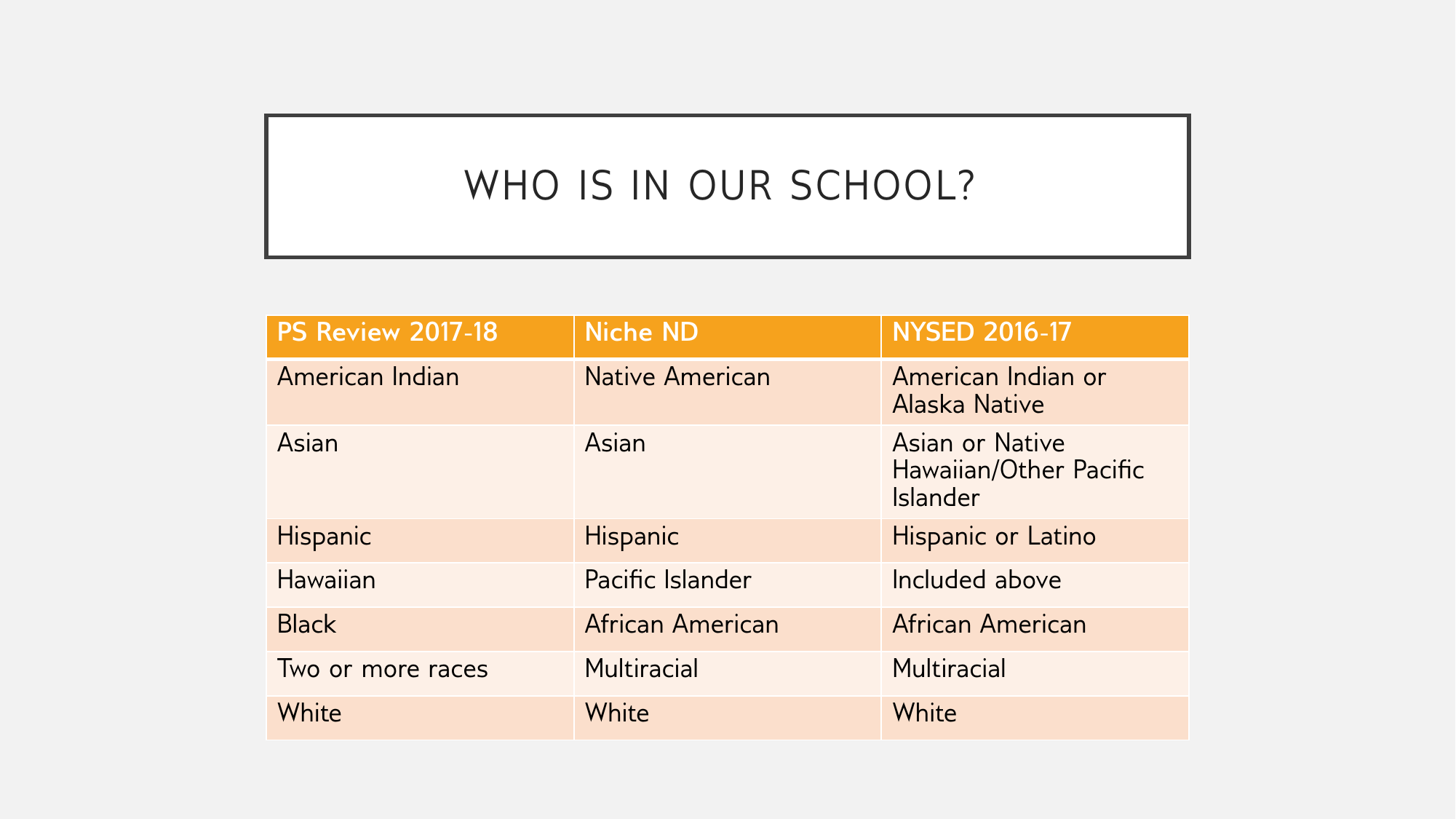

# Who Is in our school?
| PS Review 2017-18 | Niche ND | NYSED 2016-17 |
| --- | --- | --- |
| American Indian | Native American | American Indian or Alaska Native |
| Asian | Asian | Asian or Native Hawaiian/Other Pacific Islander |
| Hispanic | Hispanic | Hispanic or Latino |
| Hawaiian | Pacific Islander | Included above |
| Black | African American | African American |
| Two or more races | Multiracial | Multiracial |
| White | White | White |